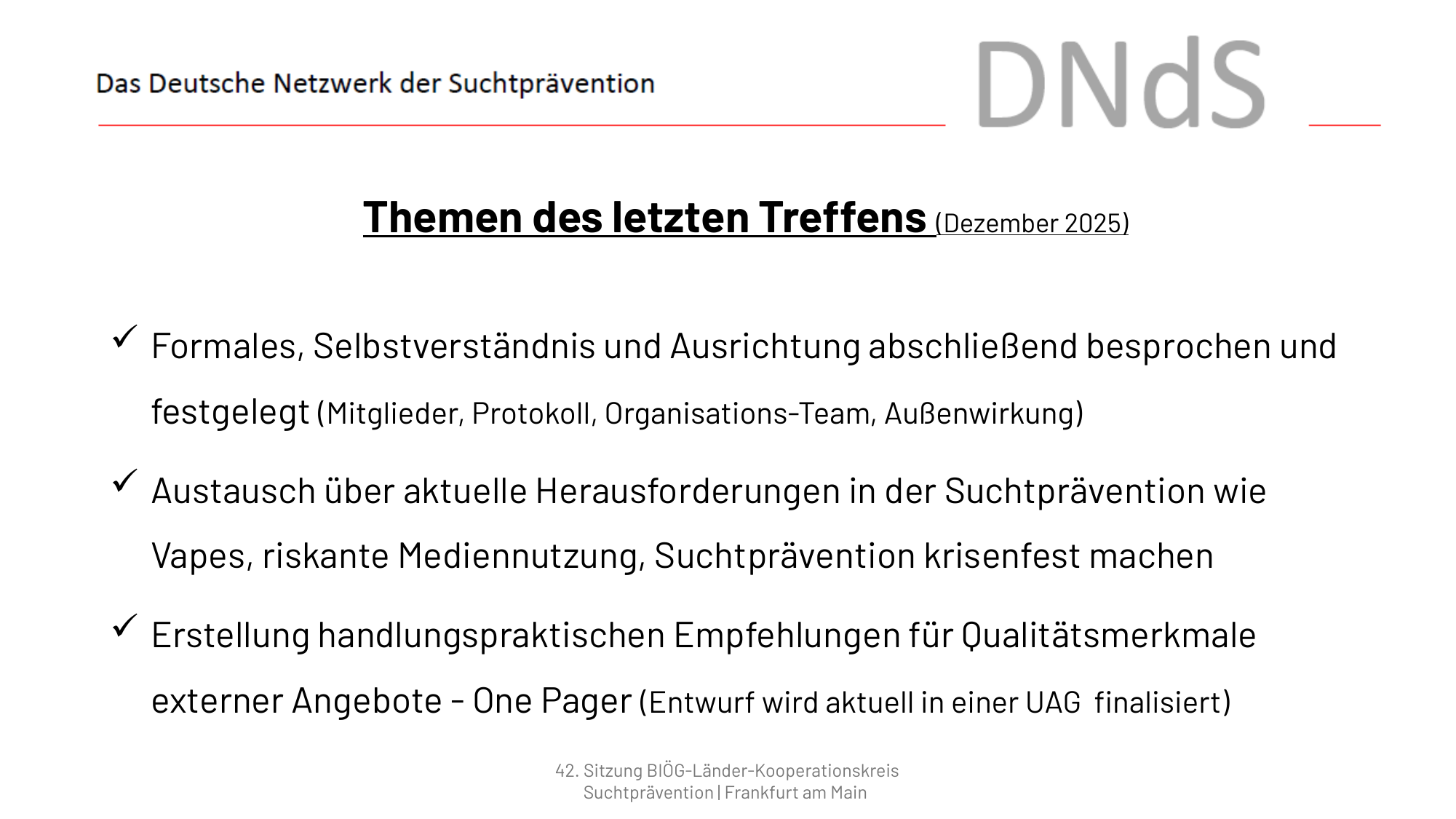

Themen des letzten Treffens (Dezember 2025)

Formales, Selbstverständnis und Ausrichtung abschließend besprochen und festgelegt (Mitglieder, Protokoll, Organisations-Team, Außenwirkung)
Austausch über aktuelle Herausforderungen in der Suchtprävention wie  Vapes, riskante Mediennutzung, Suchtprävention krisenfest machen
Erstellung handlungspraktischen Empfehlungen für Qualitätsmerkmale externer Angebote - One Pager (Entwurf wird aktuell in einer UAG  finalisiert)

42. Sitzung BIÖG-Länder-Kooperationskreis Suchtprävention | Frankfurt am Main